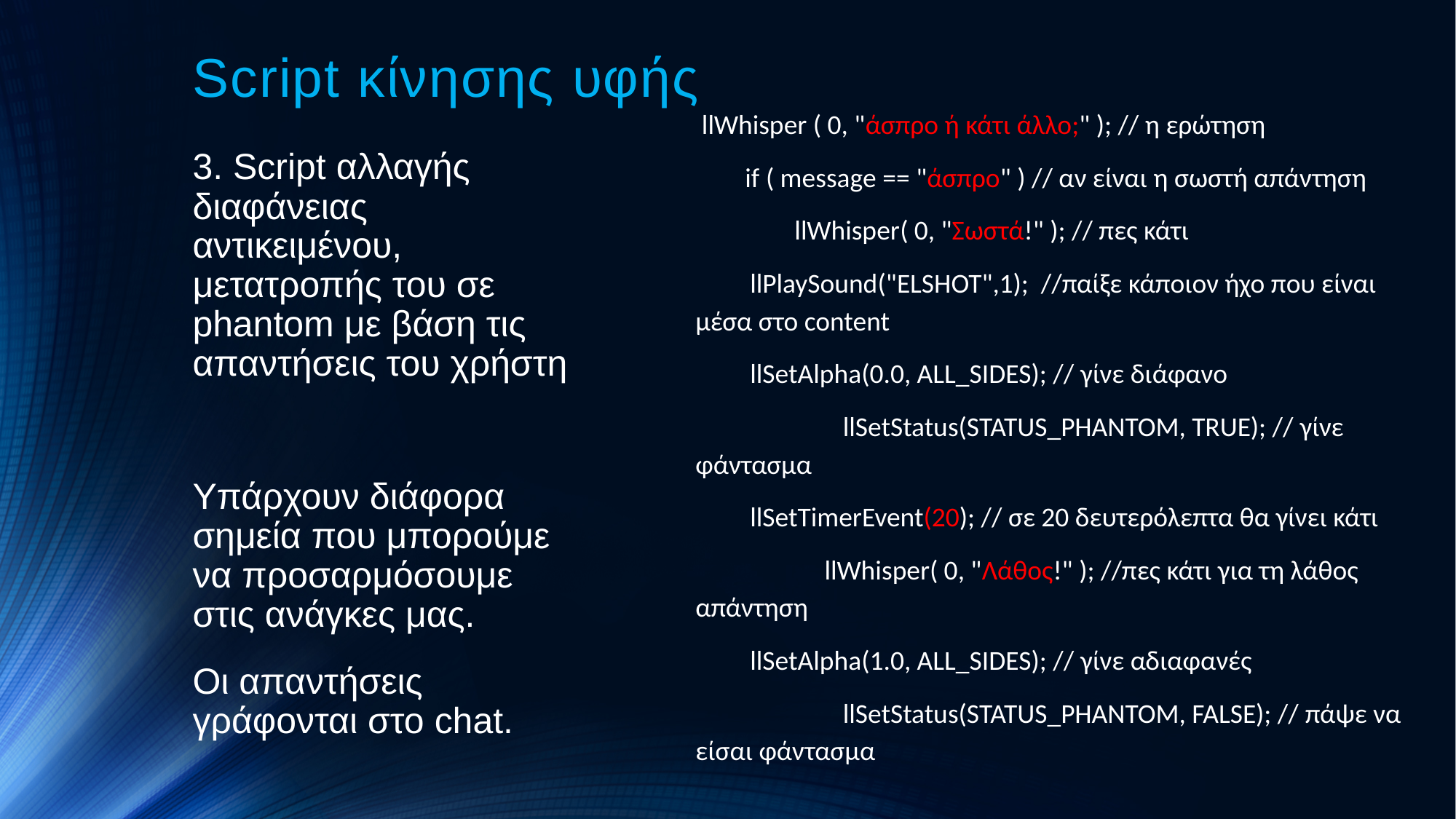

# Script κίνησης υφής
 llWhisper ( 0, "άσπρο ή κάτι άλλο;" ); // η ερώτηση
        if ( message == "άσπρο" ) // αν είναι η σωστή απάντηση
                llWhisper( 0, "Σωστά!" ); // πες κάτι
llPlaySound("ELSHOT",1);  //παίξε κάποιον ήχο που είναι μέσα στο content
llSetAlpha(0.0, ALL_SIDES); // γίνε διάφανο
               llSetStatus(STATUS_PHANTOM, TRUE); // γίνε φάντασμα
llSetTimerEvent(20); // σε 20 δευτερόλεπτα θα γίνει κάτι
            llWhisper( 0, "Λάθος!" ); //πες κάτι για τη λάθος απάντηση
llSetAlpha(1.0, ALL_SIDES); // γίνε αδιαφανές
               llSetStatus(STATUS_PHANTOM, FALSE); // πάψε να είσαι φάντασμα
3. Script αλλαγής διαφάνειας αντικειμένου, μετατροπής του σε phantom με βάση τις απαντήσεις του χρήστη

Υπάρχουν διάφορα σημεία που μπορούμε να προσαρμόσουμε στις ανάγκες μας.
Οι απαντήσεις γράφονται στο chat.